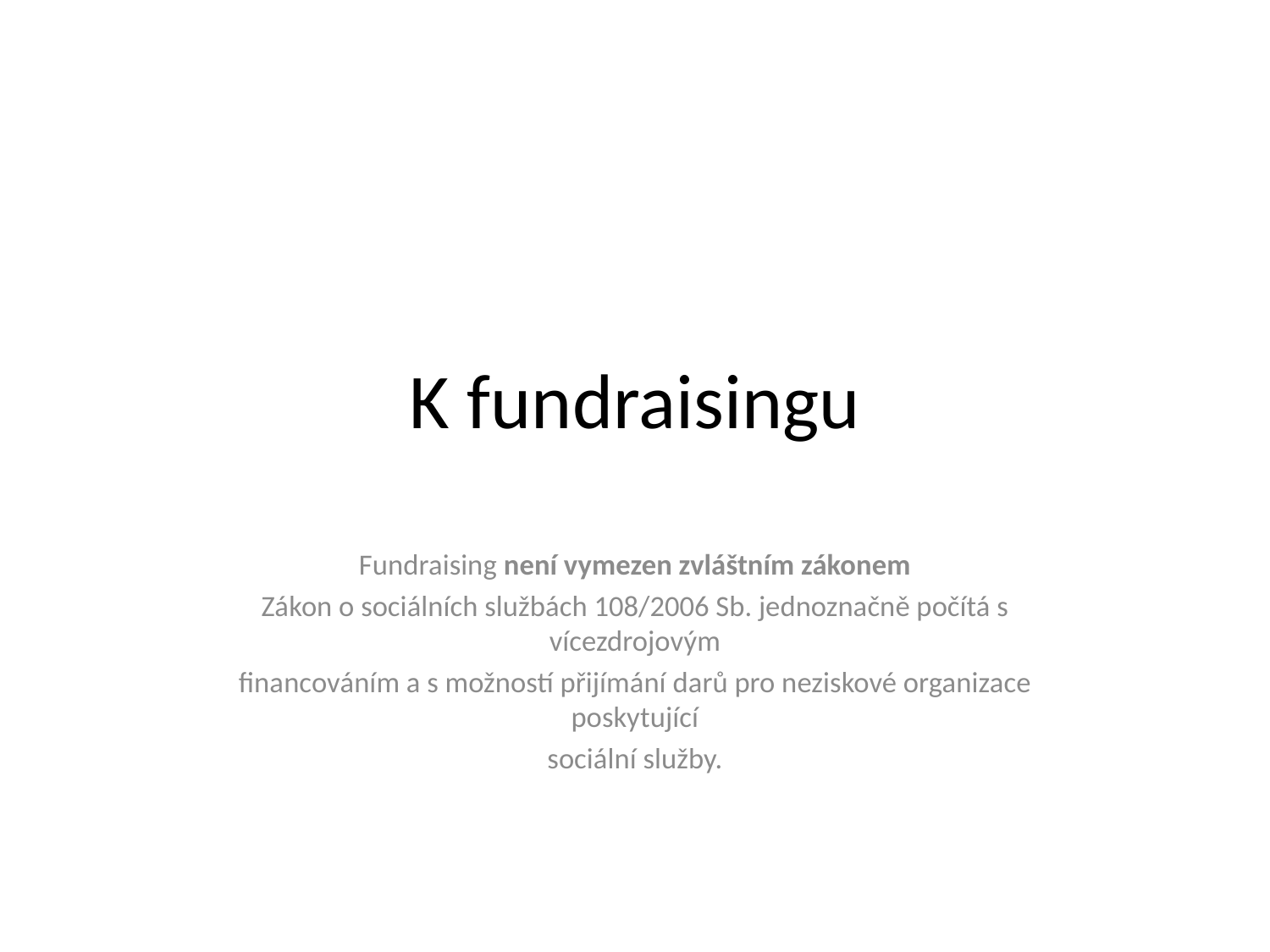

# K fundraisingu
Fundraising není vymezen zvláštním zákonem
Zákon o sociálních službách 108/2006 Sb. jednoznačně počítá s vícezdrojovým
financováním a s možností přijímání darů pro neziskové organizace poskytující
sociální služby.